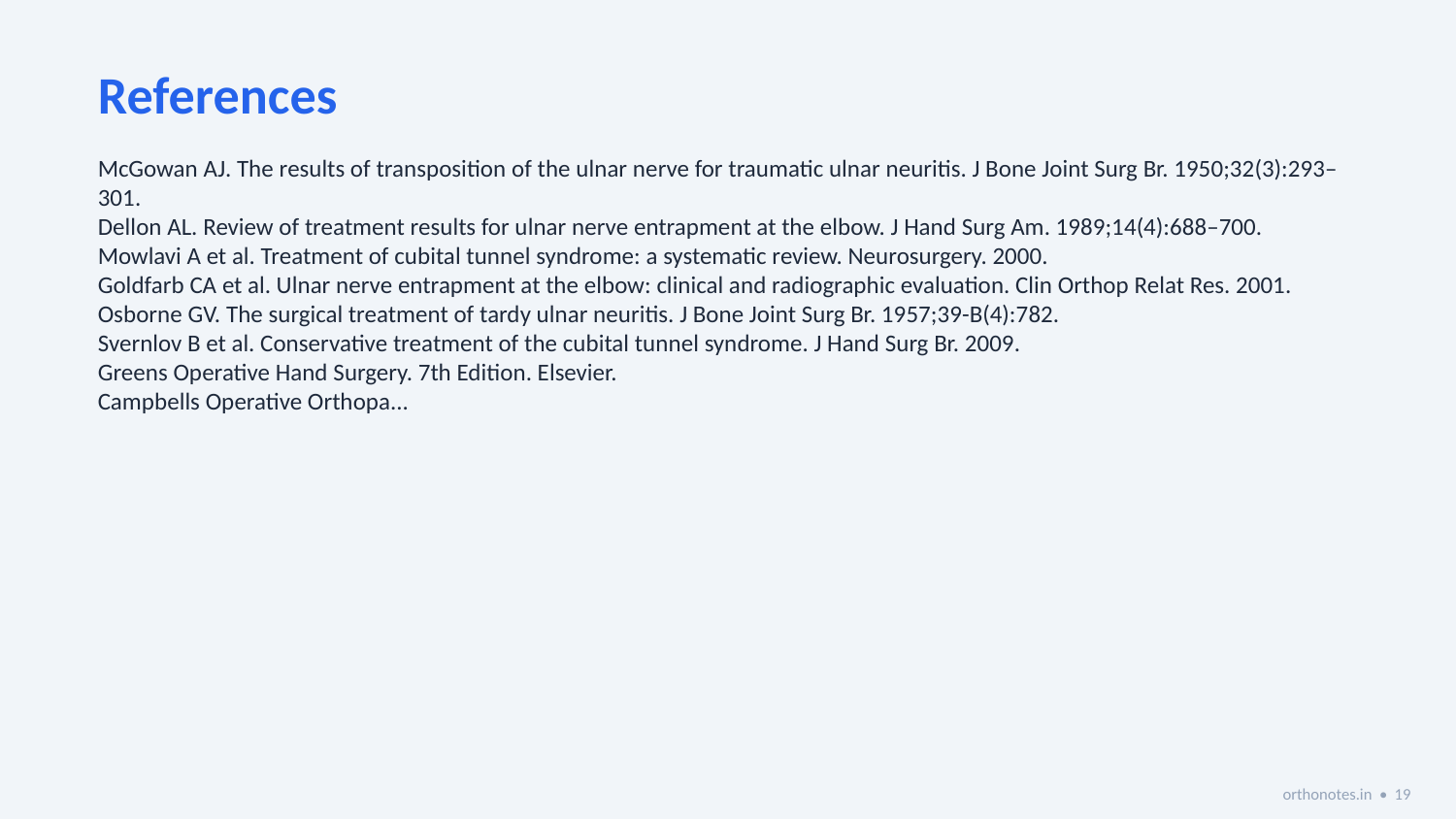

References
McGowan AJ. The results of transposition of the ulnar nerve for traumatic ulnar neuritis. J Bone Joint Surg Br. 1950;32(3):293–301.
Dellon AL. Review of treatment results for ulnar nerve entrapment at the elbow. J Hand Surg Am. 1989;14(4):688–700.
Mowlavi A et al. Treatment of cubital tunnel syndrome: a systematic review. Neurosurgery. 2000.
Goldfarb CA et al. Ulnar nerve entrapment at the elbow: clinical and radiographic evaluation. Clin Orthop Relat Res. 2001.
Osborne GV. The surgical treatment of tardy ulnar neuritis. J Bone Joint Surg Br. 1957;39-B(4):782.
Svernlov B et al. Conservative treatment of the cubital tunnel syndrome. J Hand Surg Br. 2009.
Greens Operative Hand Surgery. 7th Edition. Elsevier.
Campbells Operative Orthopa...
orthonotes.in  •  19